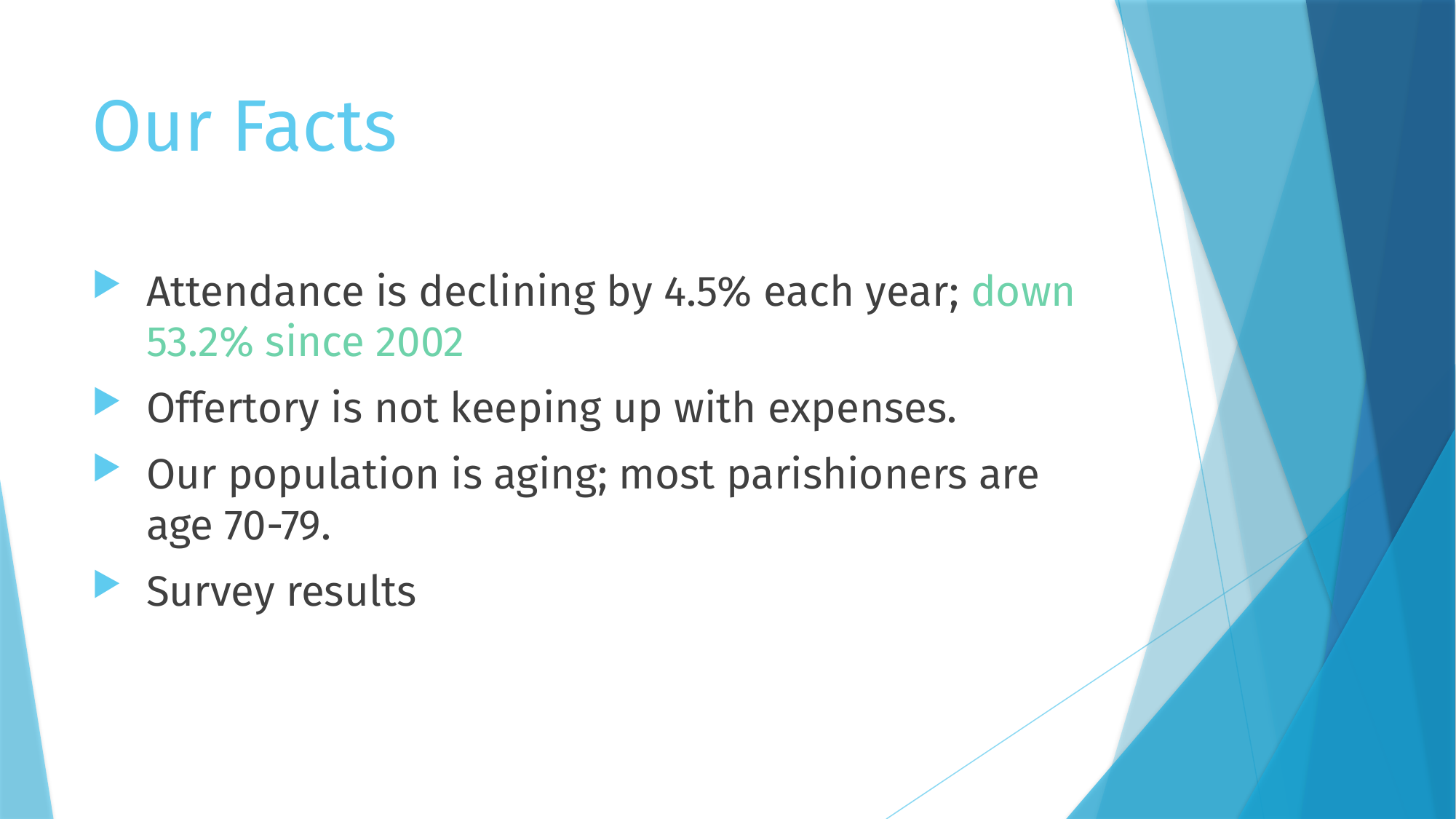

# Our Facts
Attendance is declining by 4.5% each year; down 53.2% since 2002
Offertory is not keeping up with expenses.
Our population is aging; most parishioners are age 70-79.
Survey results